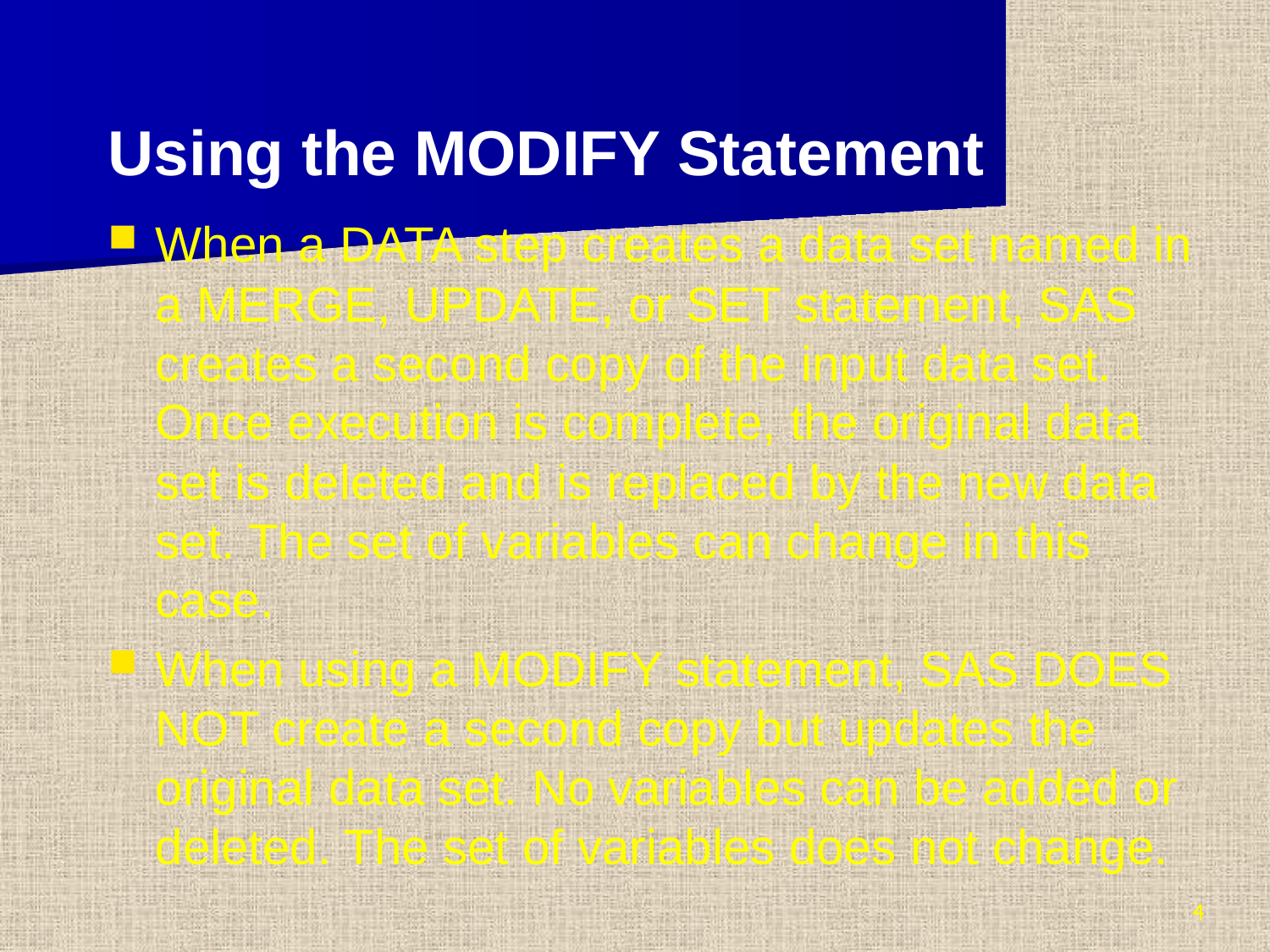

Using the MODIFY Statement

When a DATA step creates a data set named in a MERGE, UPDATE, or SET statement, SAS creates a second copy of the input data set. Once execution is complete, the original data set is deleted and is replaced by the new data set. The set of variables can change in this case.
When using a MODIFY statement, SAS DOES NOT create a second copy but updates the original data set. No variables can be added or deleted. The set of variables does not change.
4